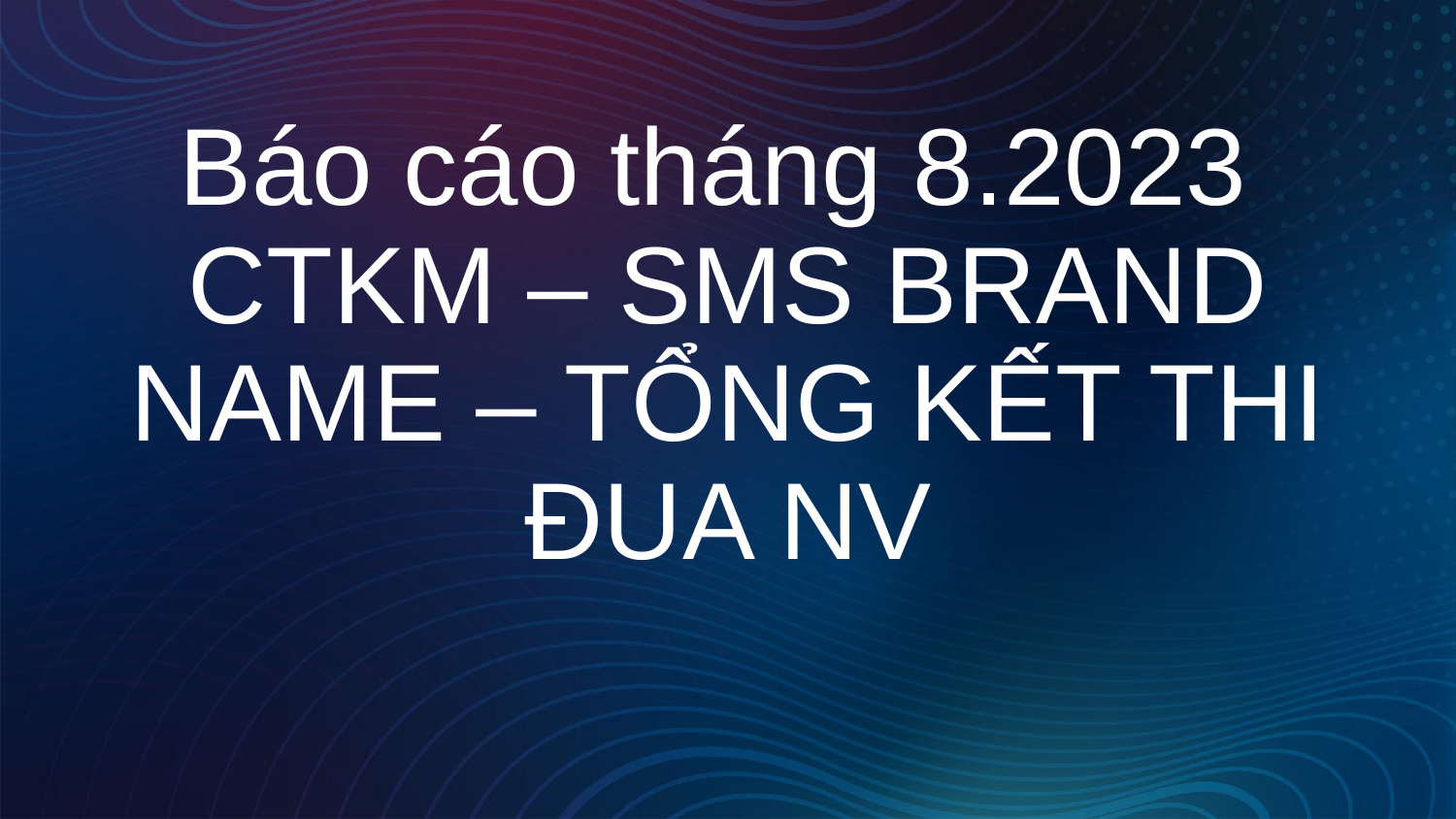

# Báo cáo tháng 8.2023 CTKM – SMS BRAND NAME – TỔNG KẾT THI ĐUA NV